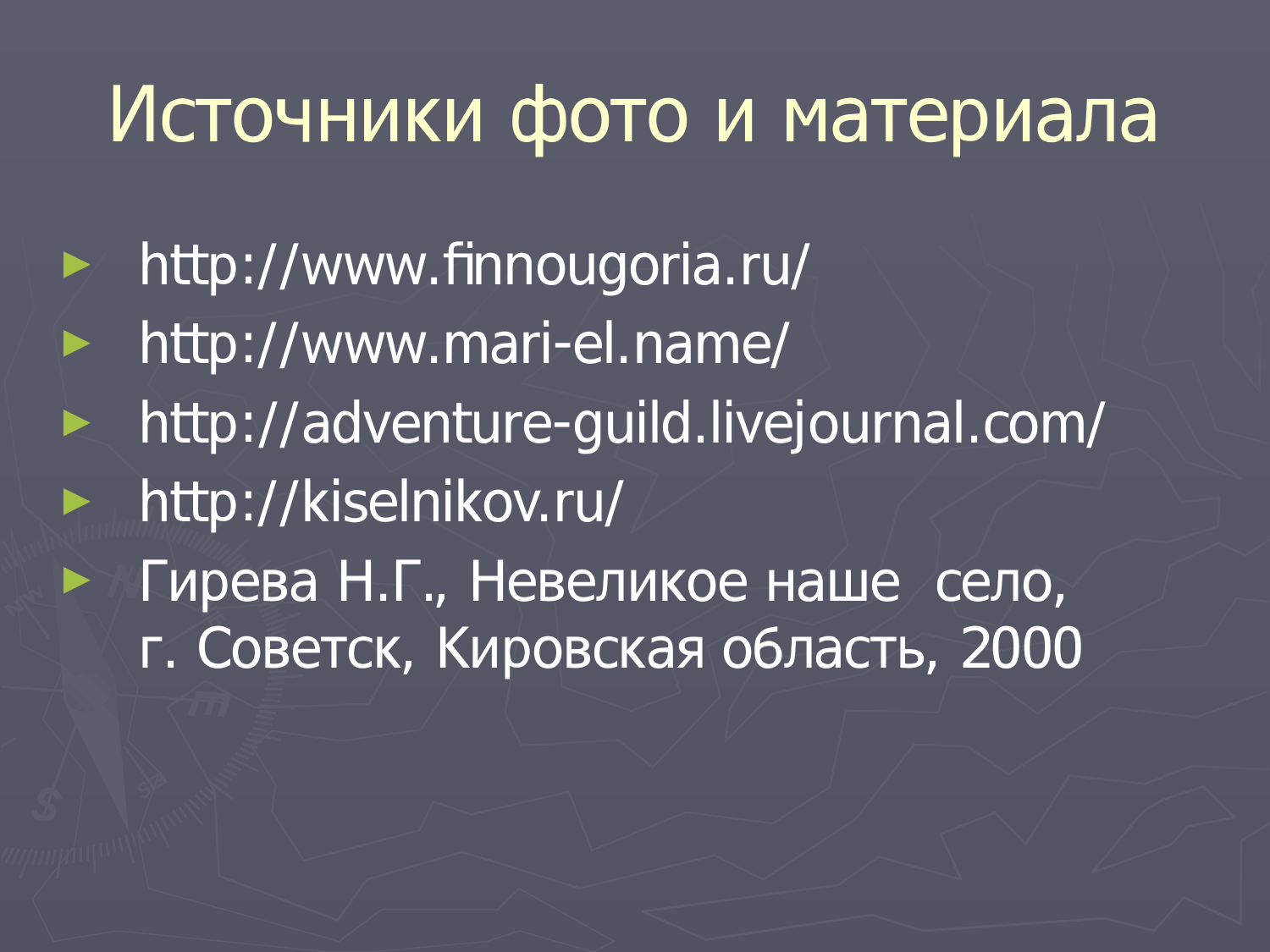

# Источники фото и материала
http://www.finnougoria.ru/
http://www.mari-el.name/
http://adventure-guild.livejournal.com/
http://kiselnikov.ru/
Гирева Н.Г., Невеликое наше  село,      г. Советск, Кировская область, 2000